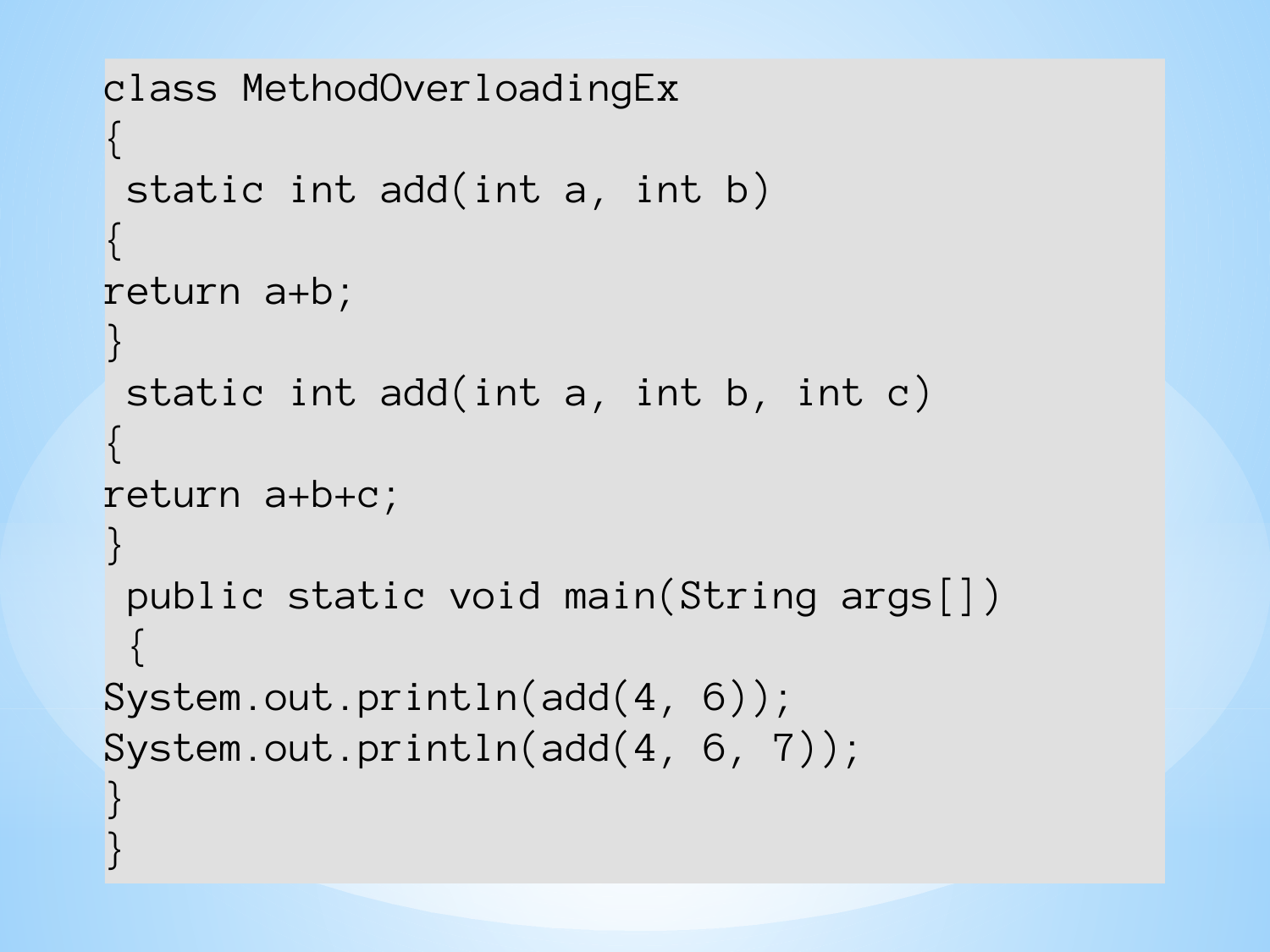

class MethodOverloadingEx
{
 static int add(int a, int b)
{
return a+b;
}
 static int add(int a, int b, int c)
{
return a+b+c;
}
 public static void main(String args[])
 {
System.out.println(add(4, 6)); System.out.println(add(4, 6, 7));
}
}